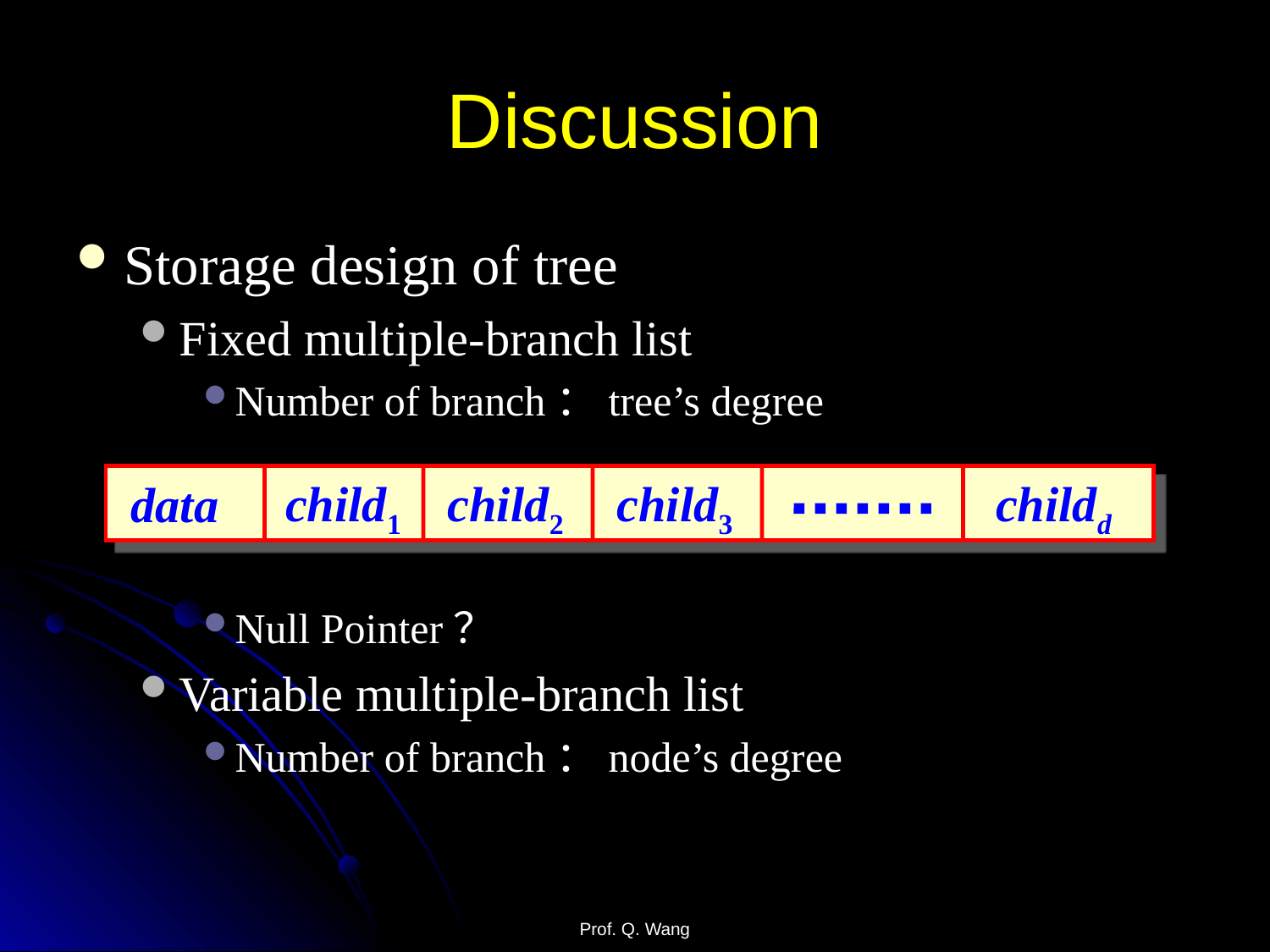

# Discussion
Storage design of tree
Fixed multiple-branch list
Number of branch：tree’s degree

Null Pointer？
Variable multiple-branch list
Number of branch：node’s degree
 data

child1

child2

child3

childd

Prof. Q. Wang